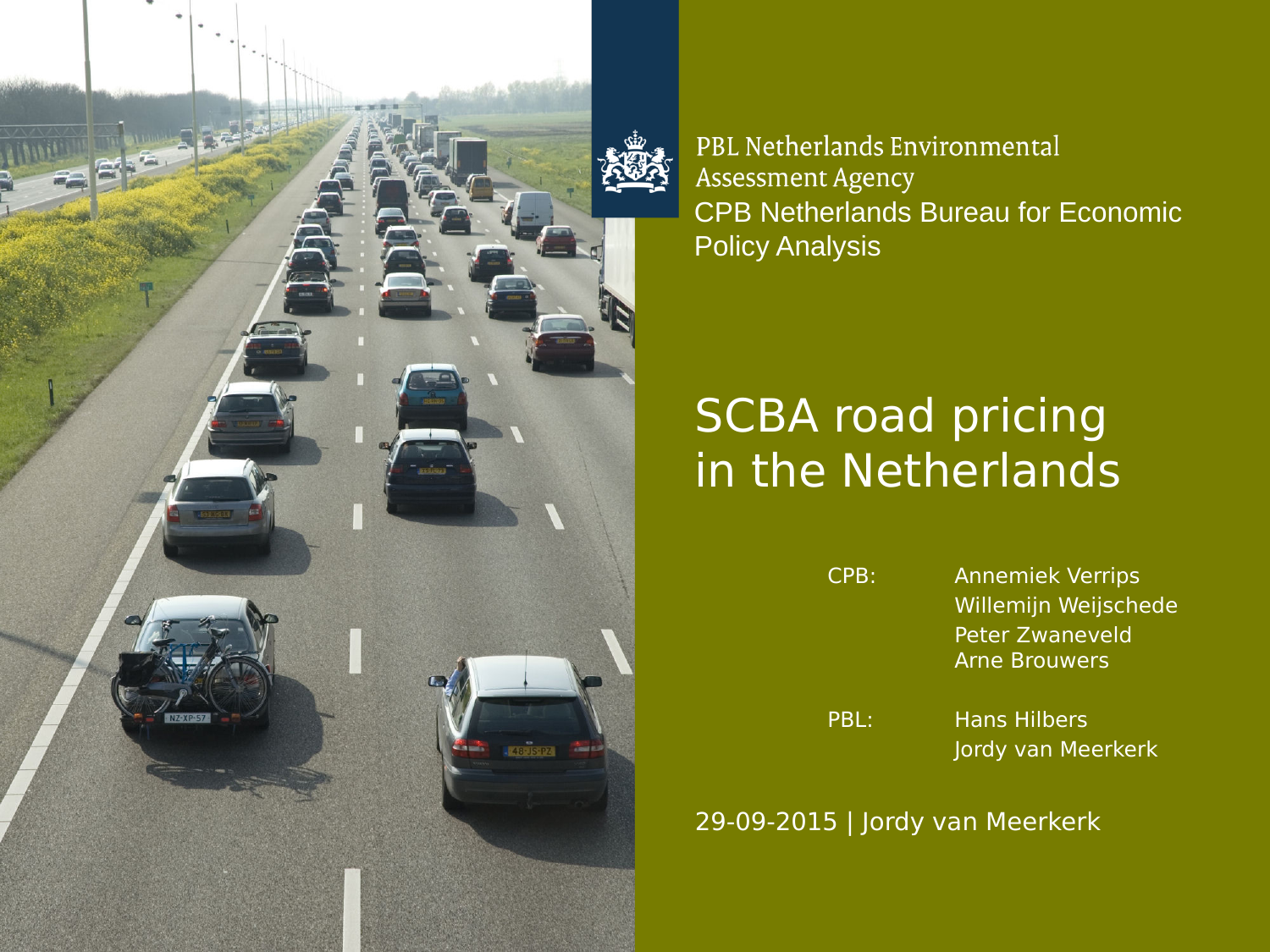

CPB Netherlands Bureau for Economic Policy Analysis
# SCBA road pricing in the Netherlands
CPB:	Annemiek Verrips
	Willemijn Weijschede
	Peter Zwaneveld 	Arne Brouwers

PBL:	Hans Hilbers
	Jordy van Meerkerk
29-09-2015 | Jordy van Meerkerk